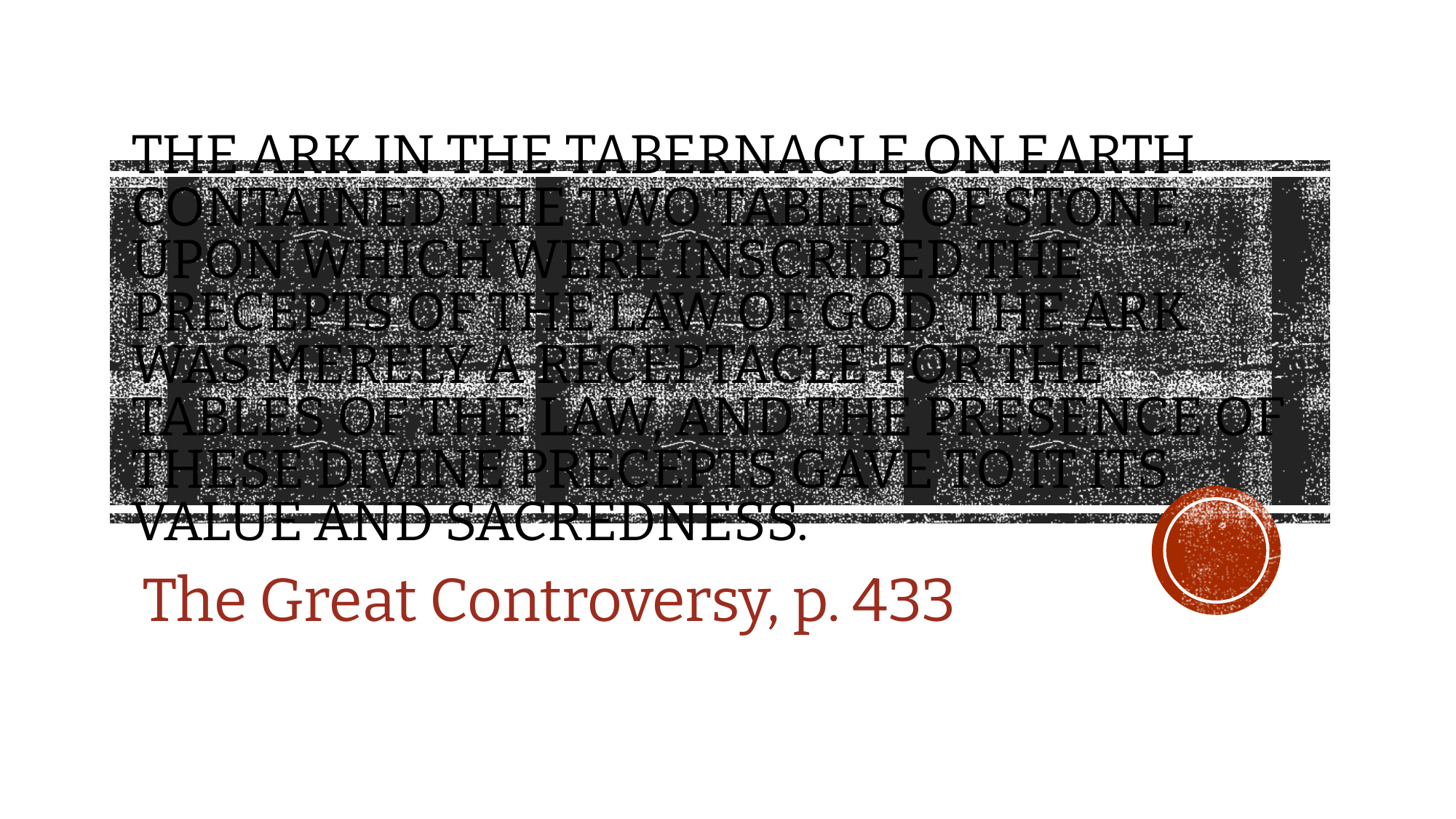

# The ark in the tabernacle on earth contained the two tables of stone, upon which were inscribed the precepts of the law of God. The ark was merely a receptacle for the tables of the law, and the presence of these divine precepts gave to it its value and sacredness.
The Great Controversy, p. 433